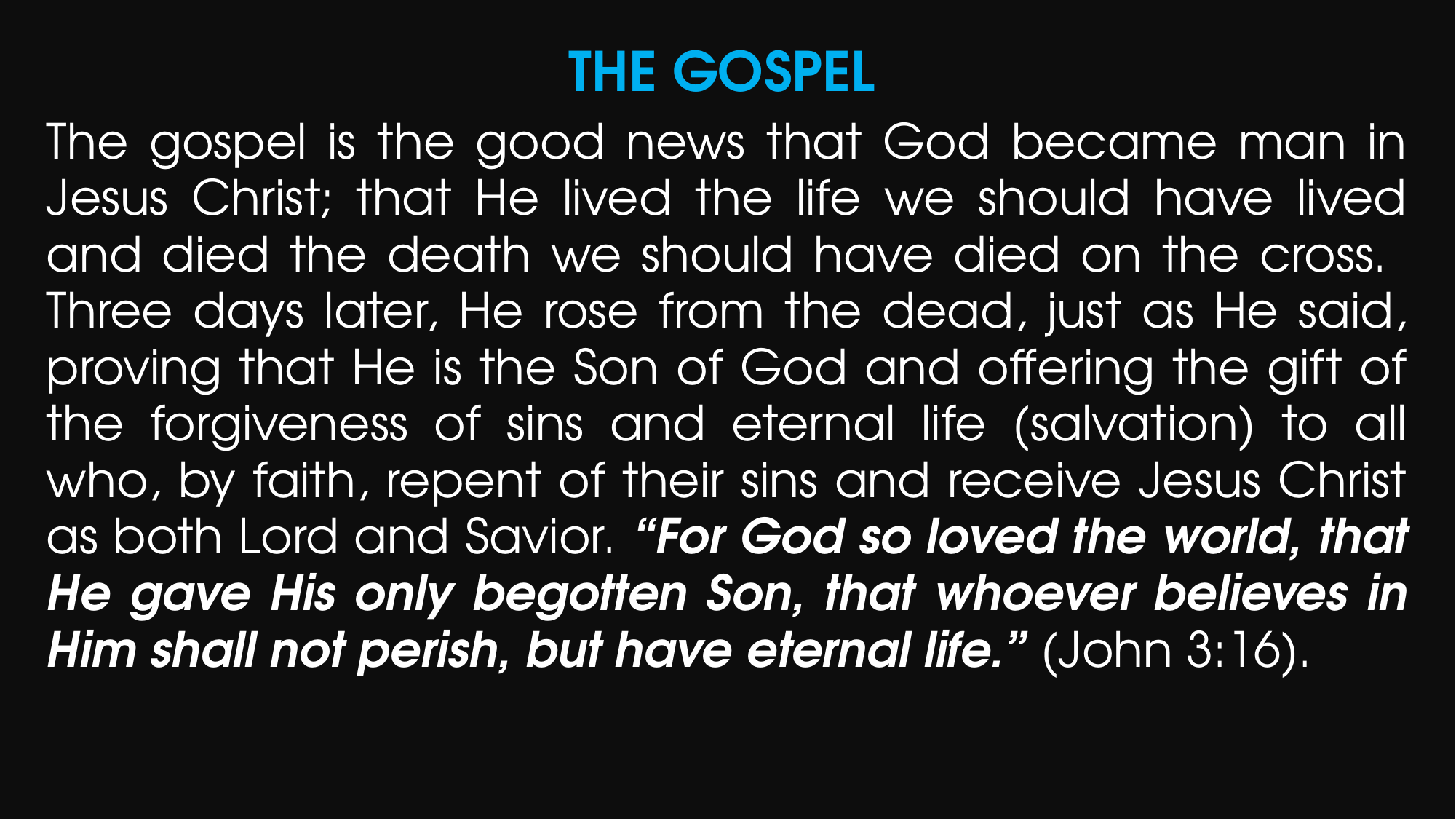

The Gospel
The gospel is the good news that God became man in Jesus Christ; that He lived the life we should have lived and died the death we should have died on the cross.  Three days later, He rose from the dead, just as He said, proving that He is the Son of God and offering the gift of the forgiveness of sins and eternal life (salvation) to all who, by faith, repent of their sins and receive Jesus Christ as both Lord and Savior. “For God so loved the world, that He gave His only begotten Son, that whoever believes in Him shall not perish, but have eternal life.” (John 3:16).